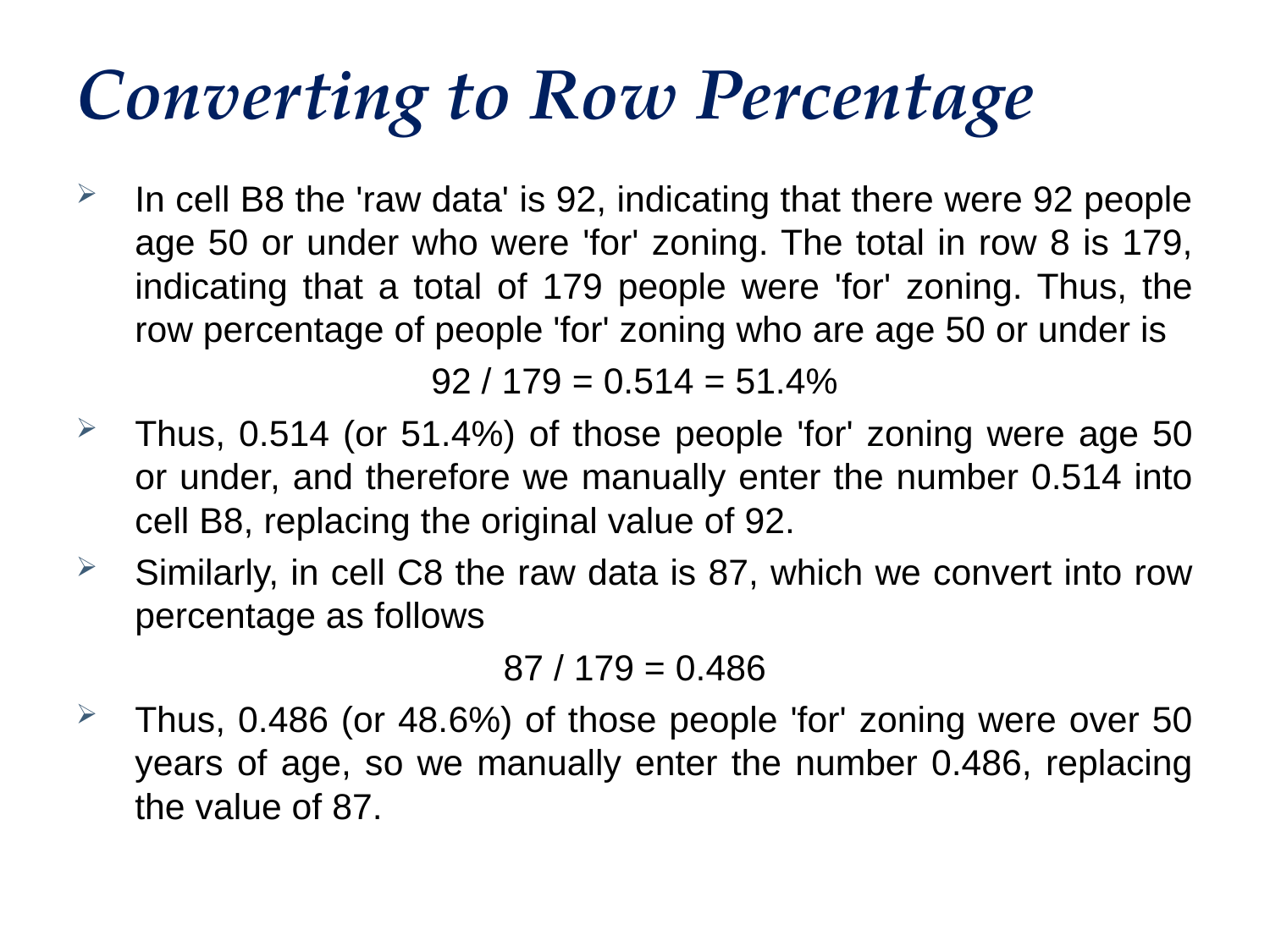

# Converting to Row Percentage
In cell B8 the 'raw data' is 92, indicating that there were 92 people age 50 or under who were 'for' zoning. The total in row 8 is 179, indicating that a total of 179 people were 'for' zoning. Thus, the row percentage of people 'for' zoning who are age 50 or under is
92 / 179 = 0.514 = 51.4%
Thus, 0.514 (or 51.4%) of those people 'for' zoning were age 50 or under, and therefore we manually enter the number 0.514 into cell B8, replacing the original value of 92.
Similarly, in cell C8 the raw data is 87, which we convert into row percentage as follows
87 / 179 = 0.486
Thus, 0.486 (or 48.6%) of those people 'for' zoning were over 50 years of age, so we manually enter the number 0.486, replacing the value of 87.